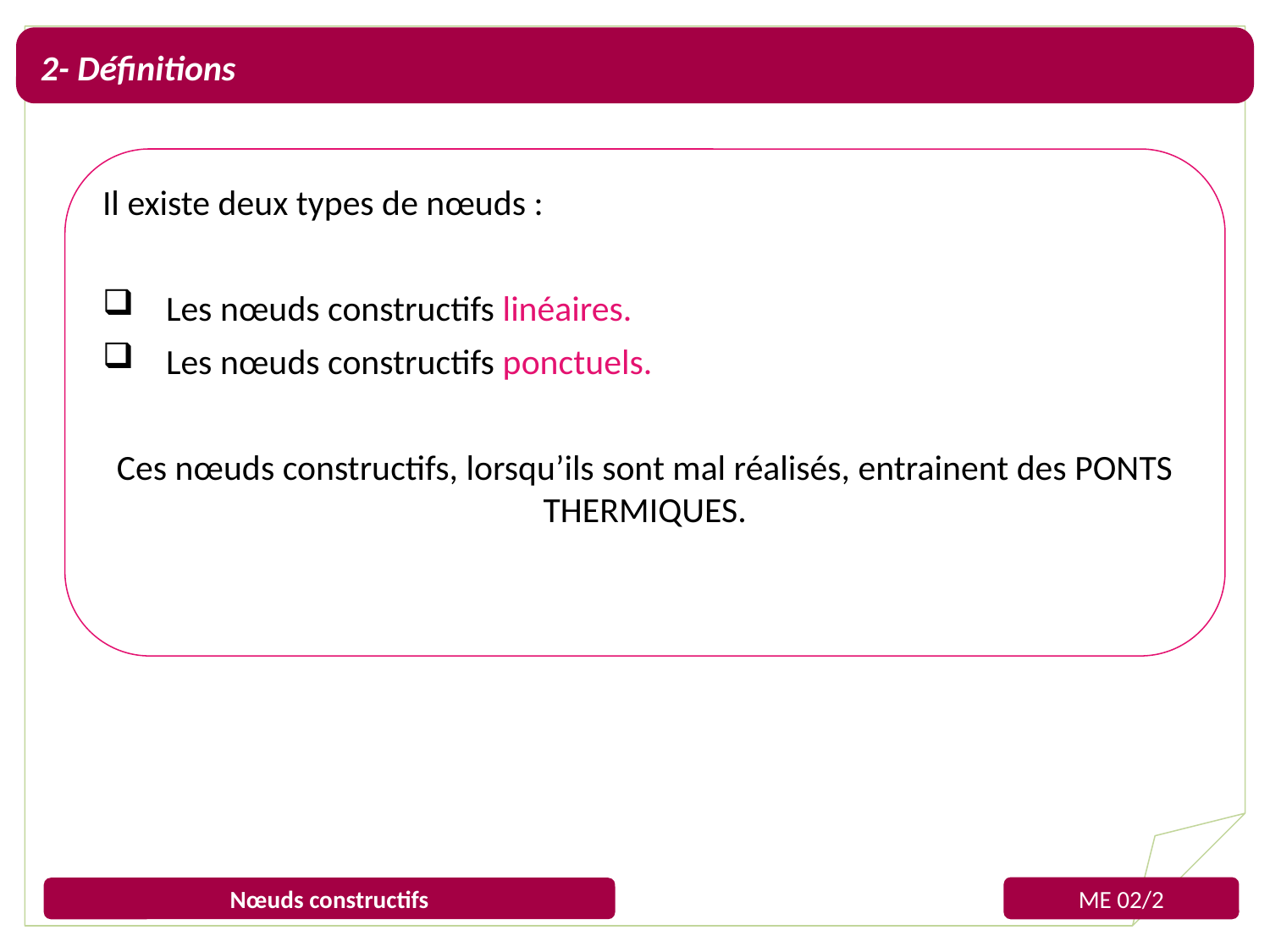

2- Définitions
Il existe deux types de nœuds :

Les nœuds constructifs linéaires.
Les nœuds constructifs ponctuels.

Ces nœuds constructifs, lorsqu’ils sont mal réalisés, entrainent des PONTS THERMIQUES.

ME 02/2
Nœuds constructifs